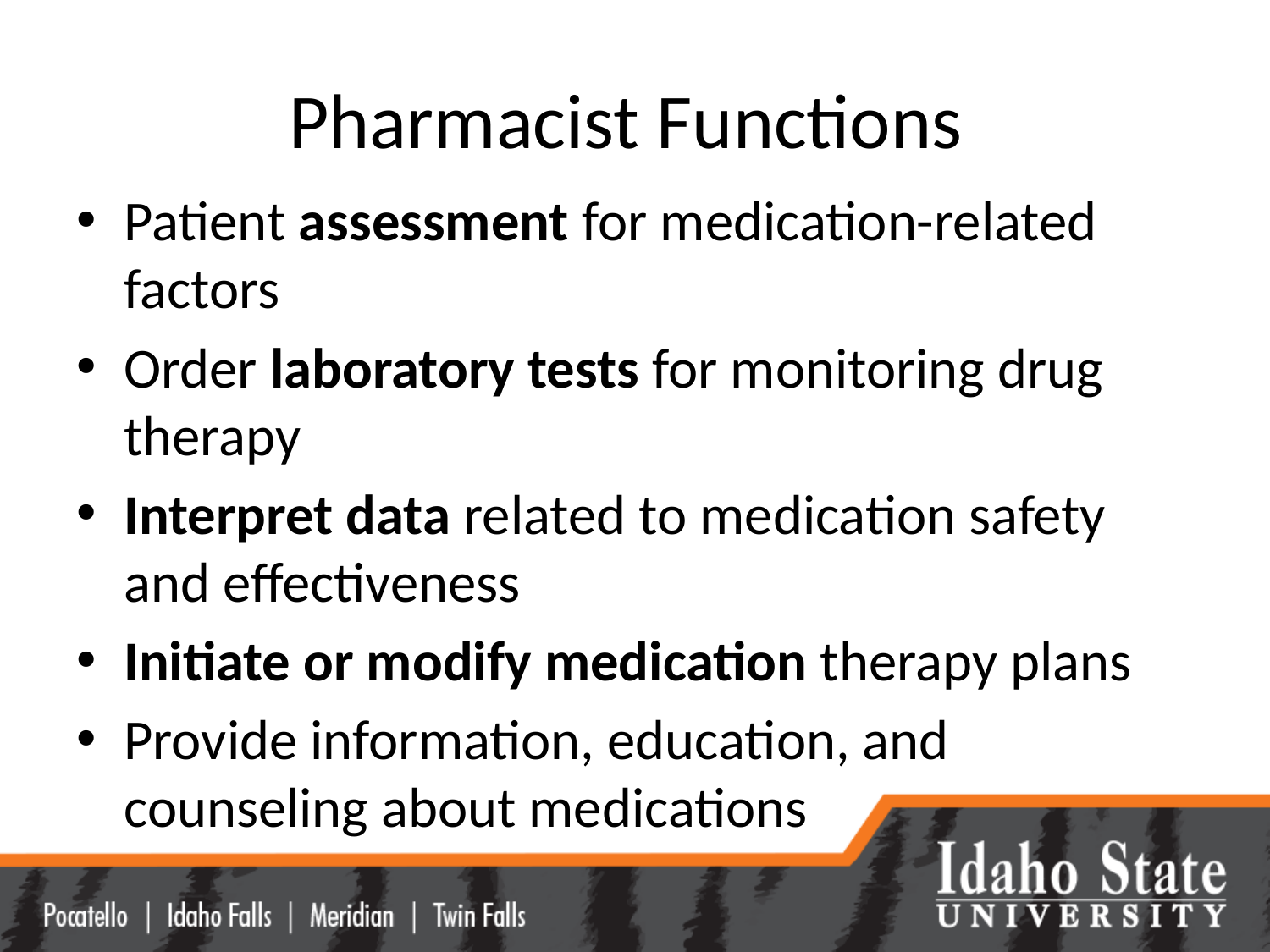

# Pharmacist Functions
Patient assessment for medication-related factors
Order laboratory tests for monitoring drug therapy
Interpret data related to medication safety and effectiveness
Initiate or modify medication therapy plans
Provide information, education, and counseling about medications